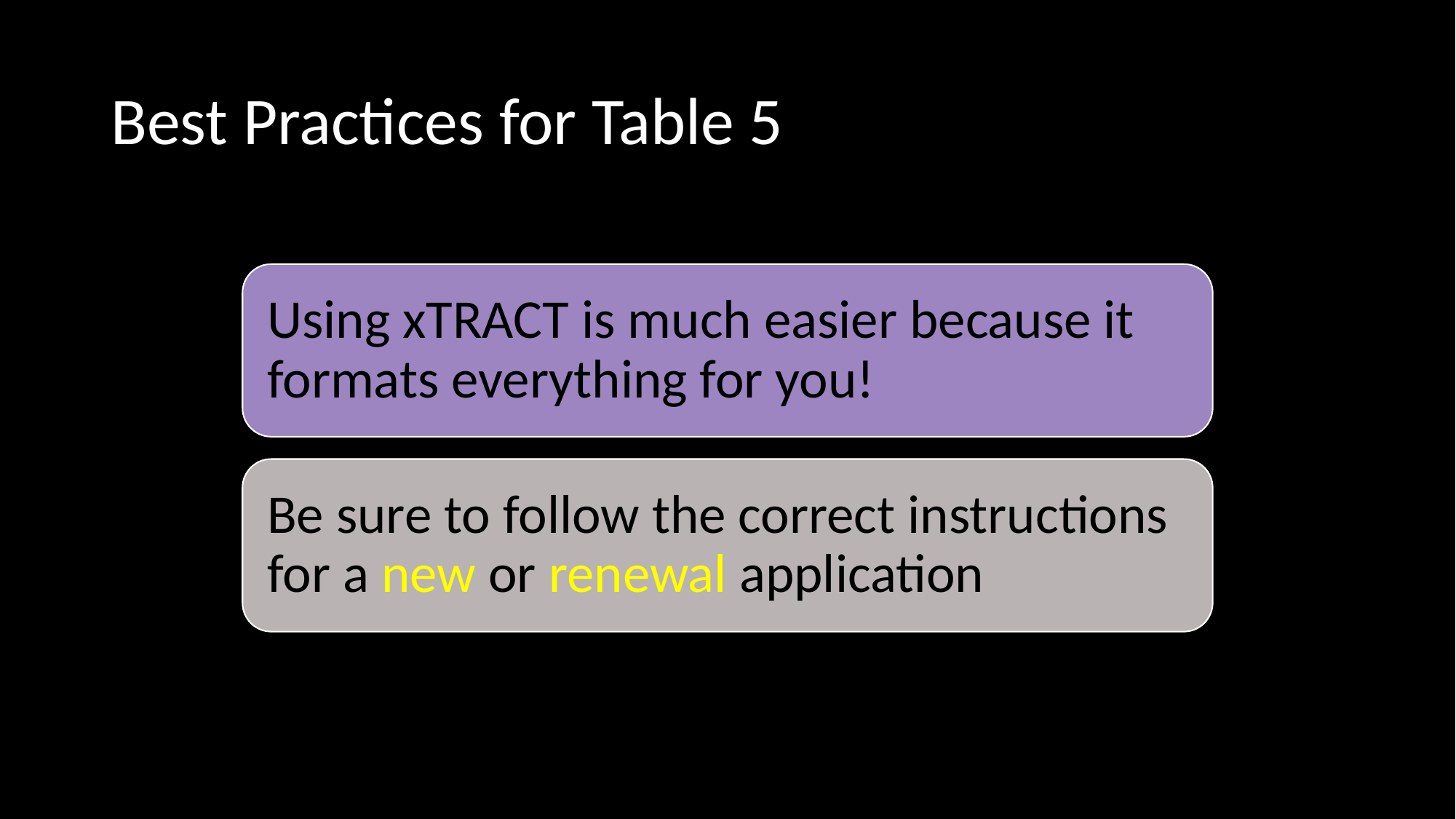

# Best Practices for Table 5
Using xTRACT is much easier because it formats everything for you!
Be sure to follow the correct instructions for a new or renewal application